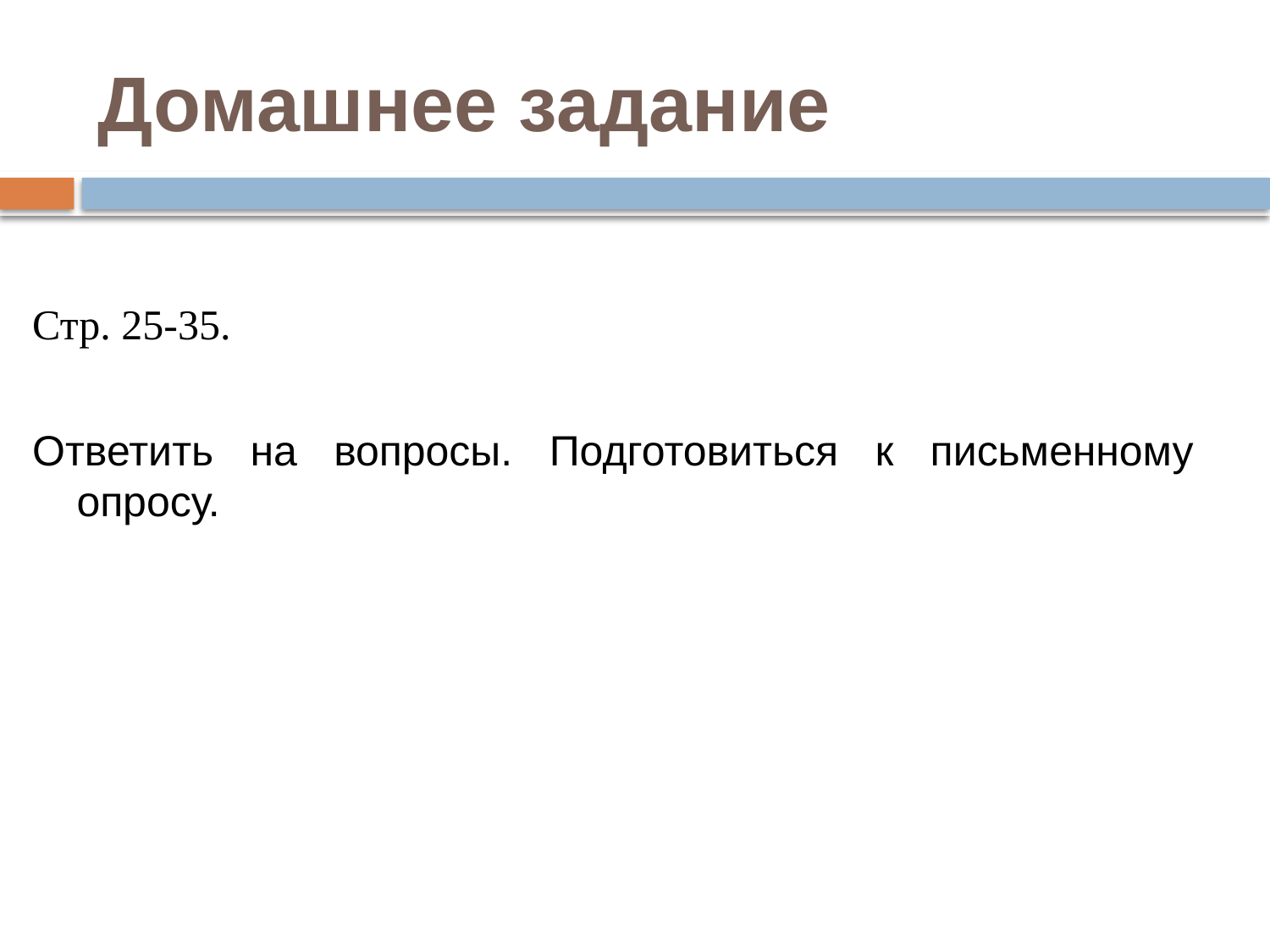

# Домашнее задание

Стр. 25-35.

Ответить на вопросы. Подготовиться к письменному опросу.